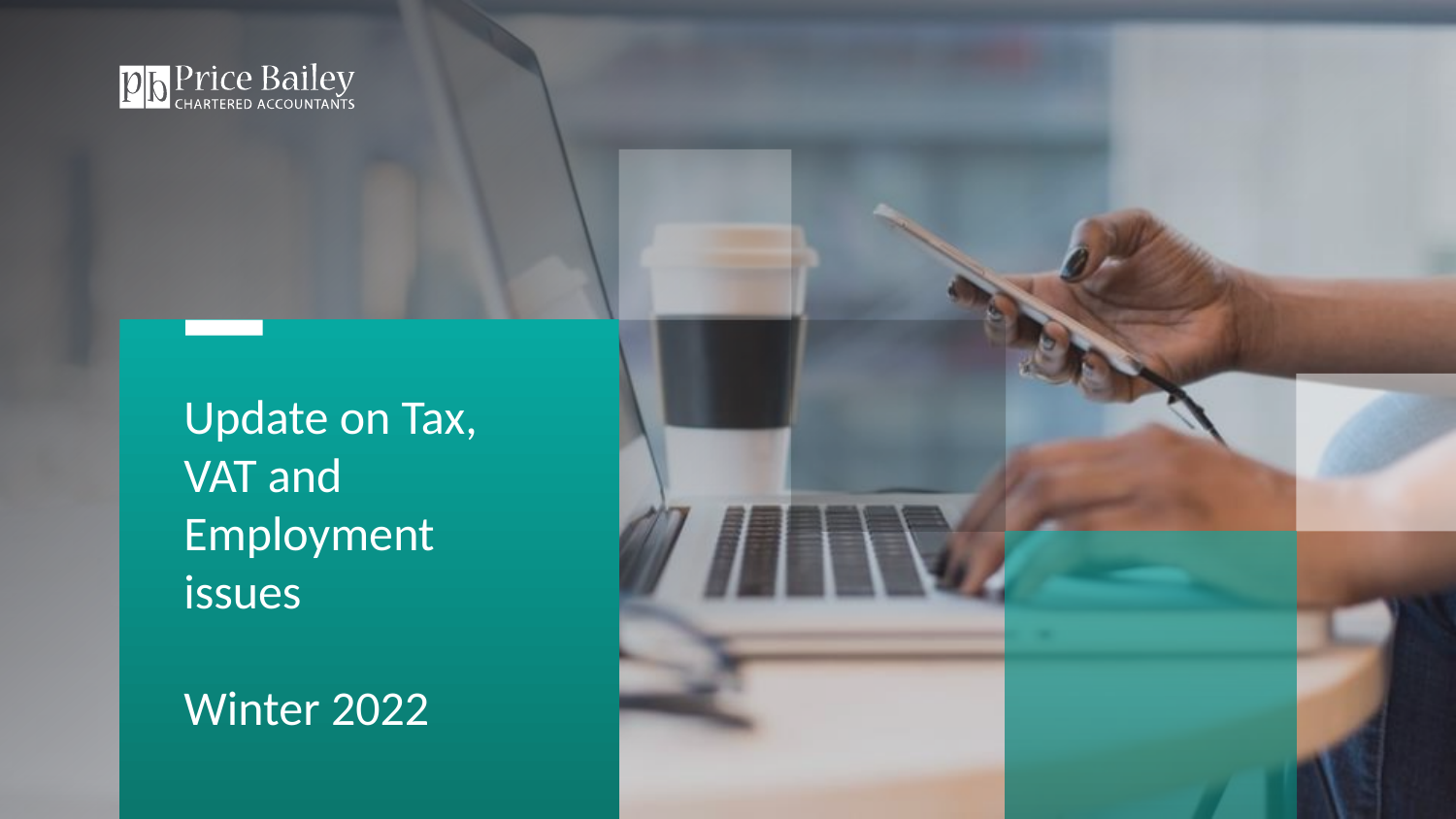

Update on Tax, VAT and Employment issues
Winter 2022